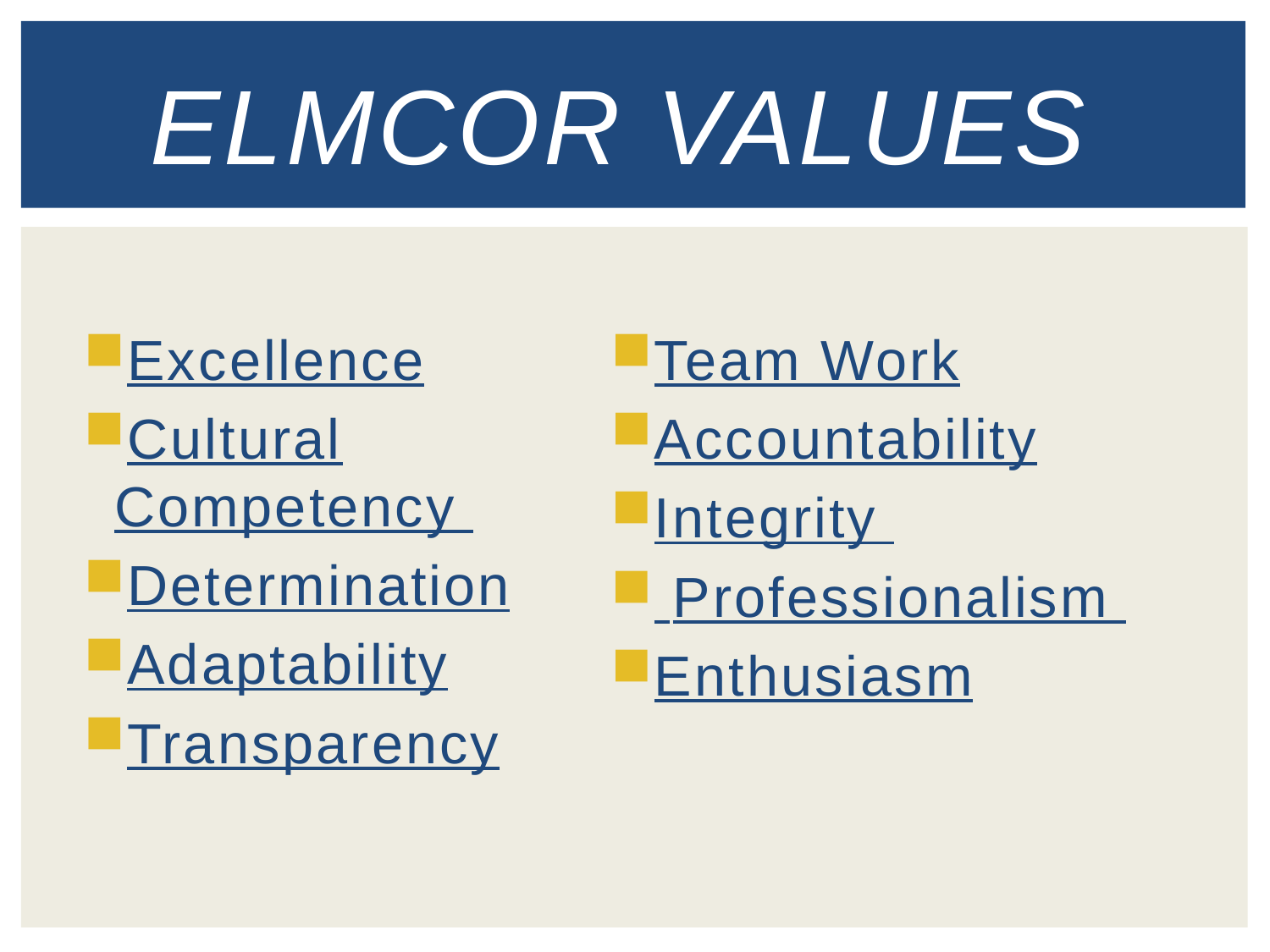

# ELMCOR Values
Excellence
Cultural Competency
Determination
Adaptability
Transparency
Team Work
Accountability
Integrity
 Professionalism
Enthusiasm